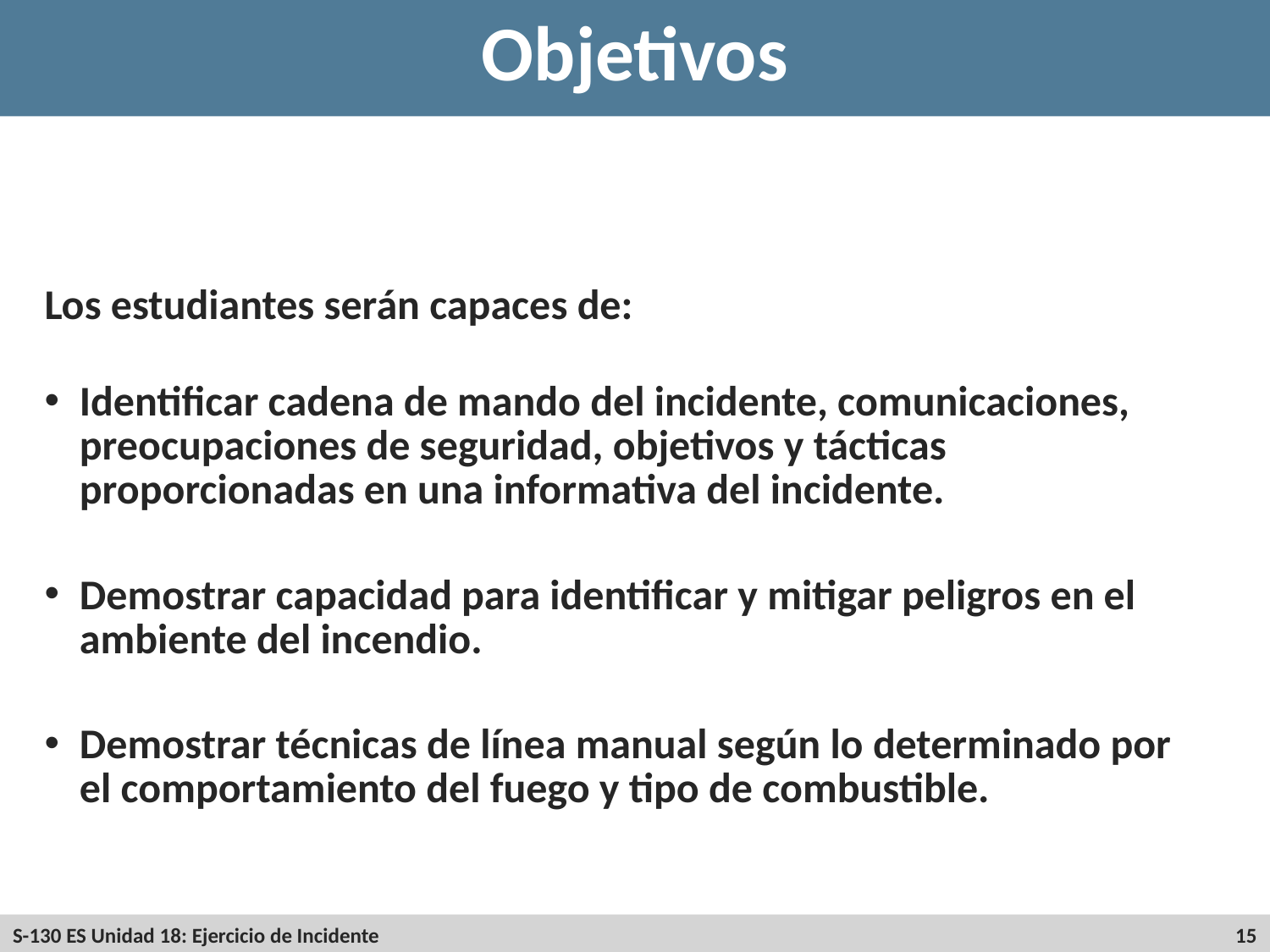

# Objetivos

Los estudiantes serán capaces de:

Identificar cadena de mando del incidente, comunicaciones, preocupaciones de seguridad, objetivos y tácticas proporcionadas en una informativa del incidente.

Demostrar capacidad para identificar y mitigar peligros en el ambiente del incendio.

Demostrar técnicas de línea manual según lo determinado por el comportamiento del fuego y tipo de combustible.